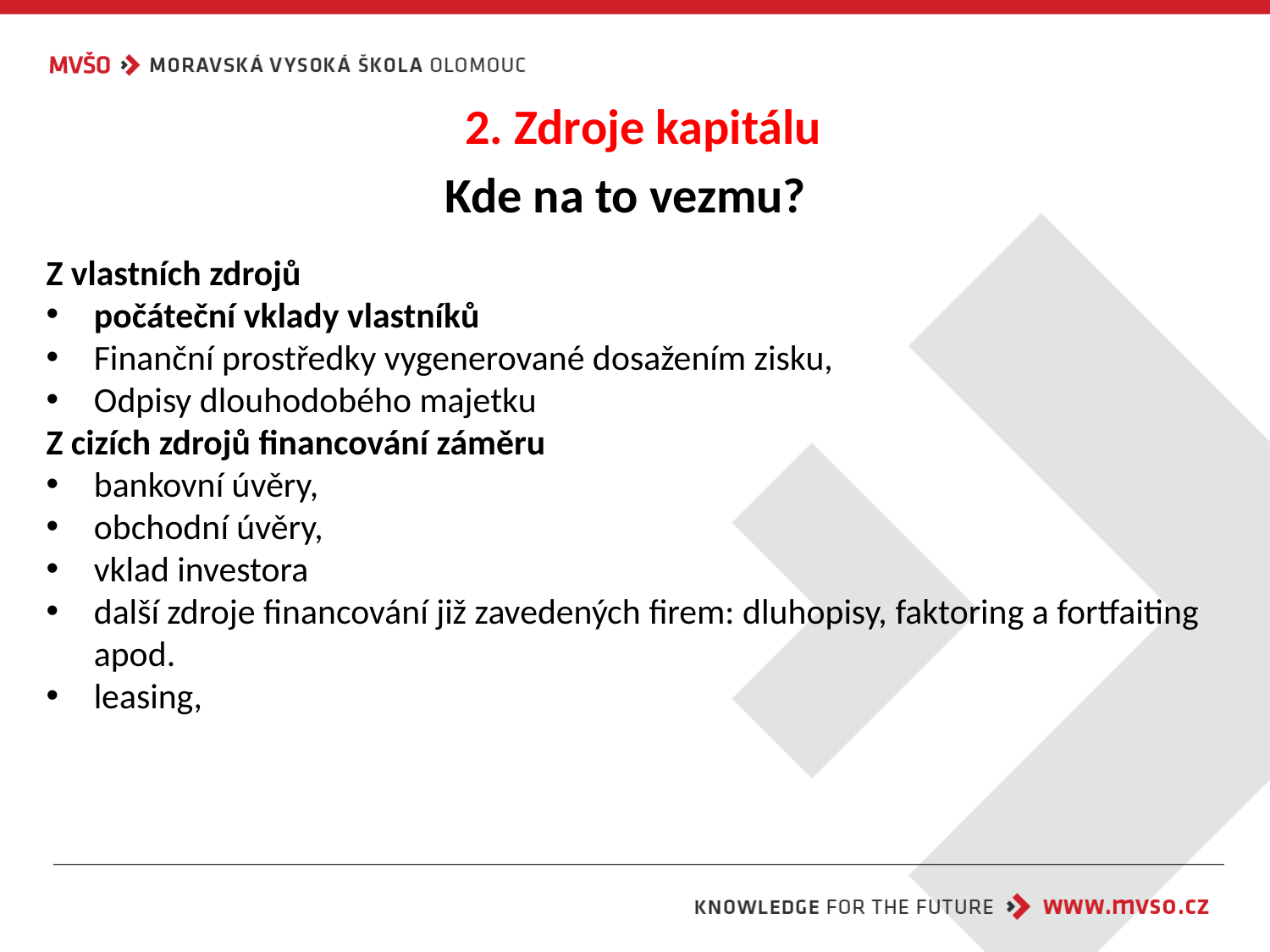

2. Zdroje kapitálu
# Kde na to vezmu?
Z vlastních zdrojů
počáteční vklady vlastníků
Finanční prostředky vygenerované dosažením zisku,
Odpisy dlouhodobého majetku
Z cizích zdrojů financování záměru
bankovní úvěry,
obchodní úvěry,
vklad investora
další zdroje financování již zavedených firem: dluhopisy, faktoring a fortfaiting apod.
leasing,